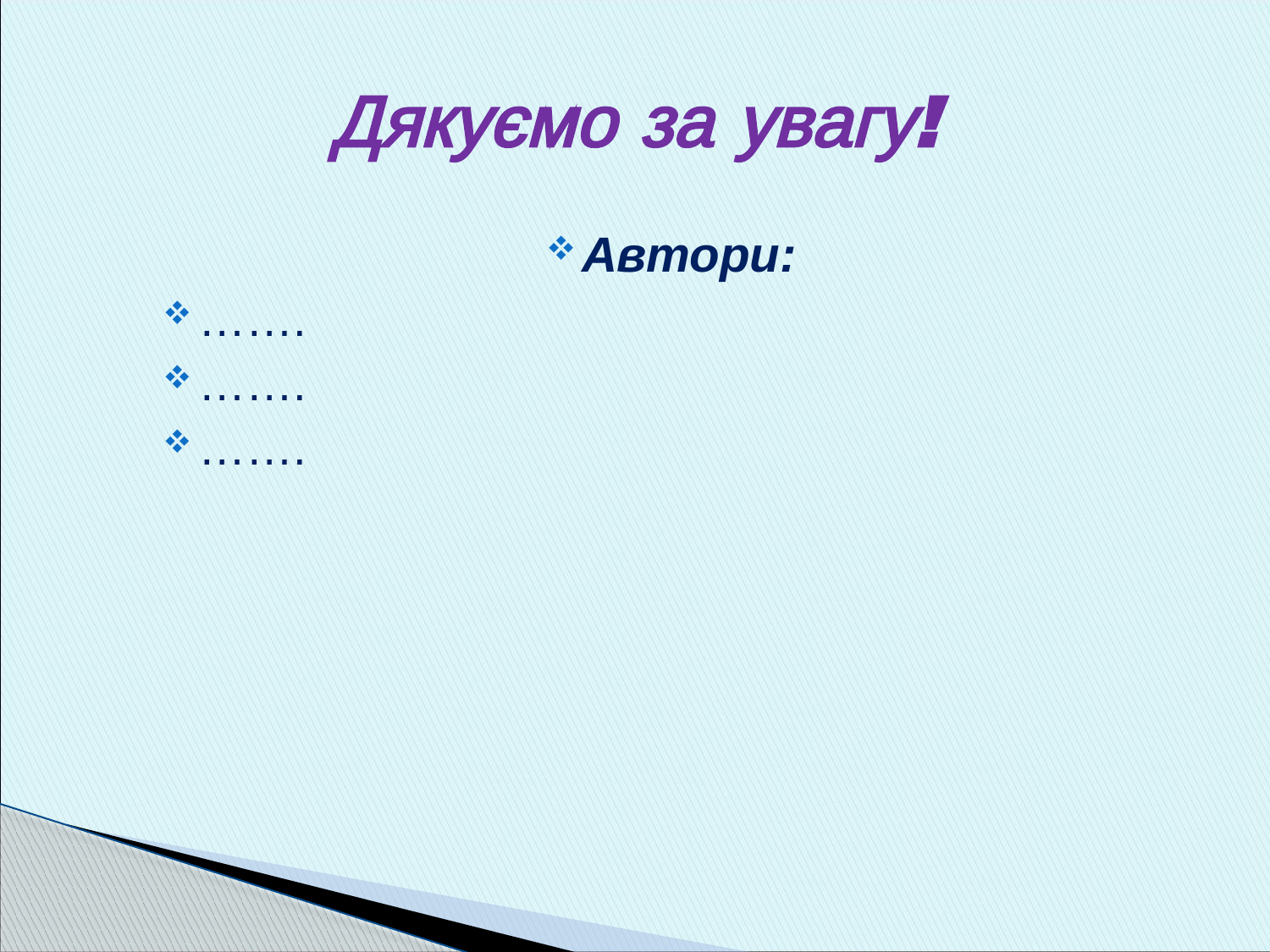

# Дякуємо за увагу!
Автори:
…….
…….
…….